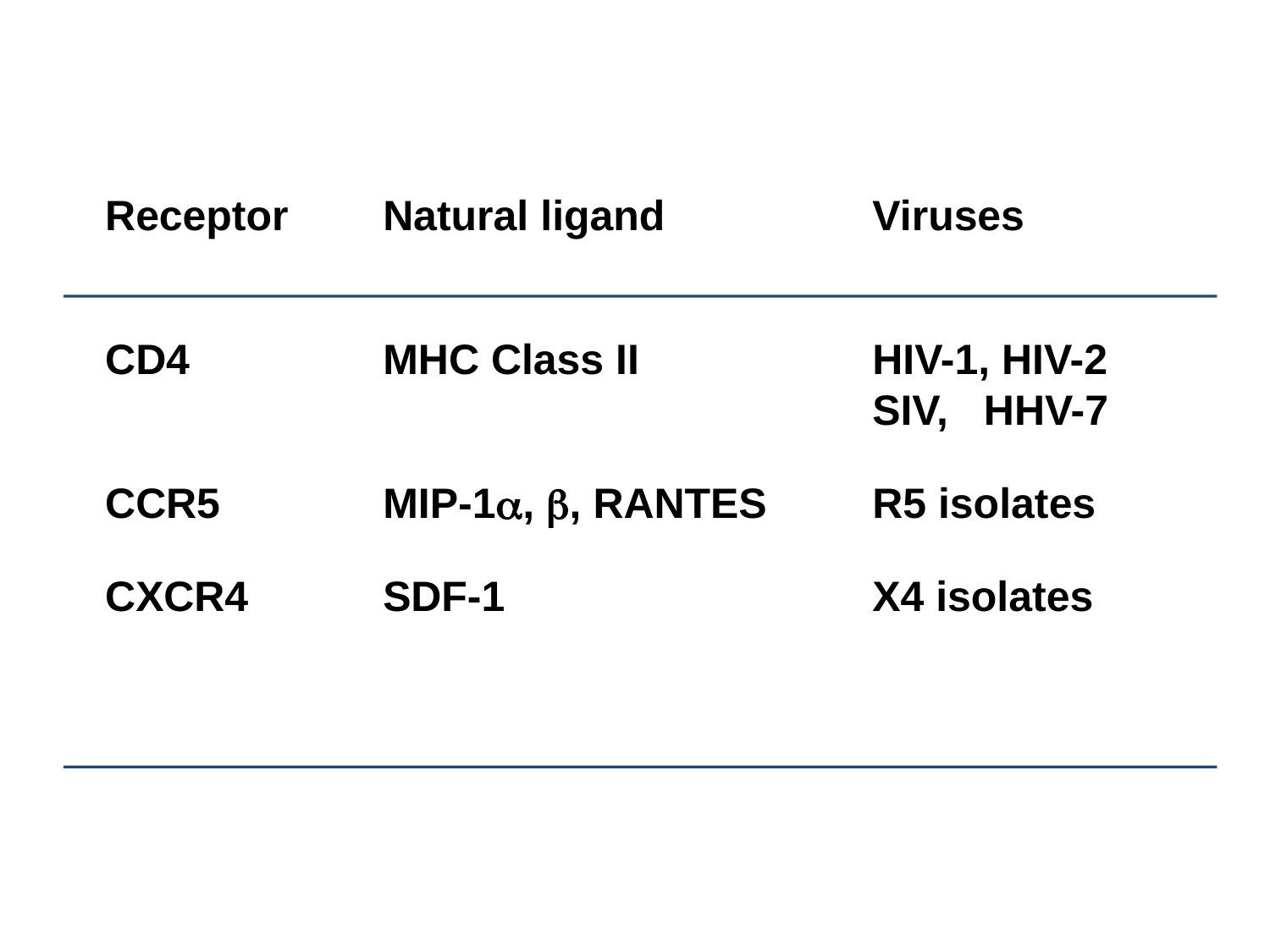

Receptor	Natural ligand	Viruses

CD4	MHC Class II	HIV-1, HIV-2
		SIV,   HHV-7
CCR5	MIP-1α, β, RANTES	R5 isolates
CXCR4	SDF-1	X4 isolates